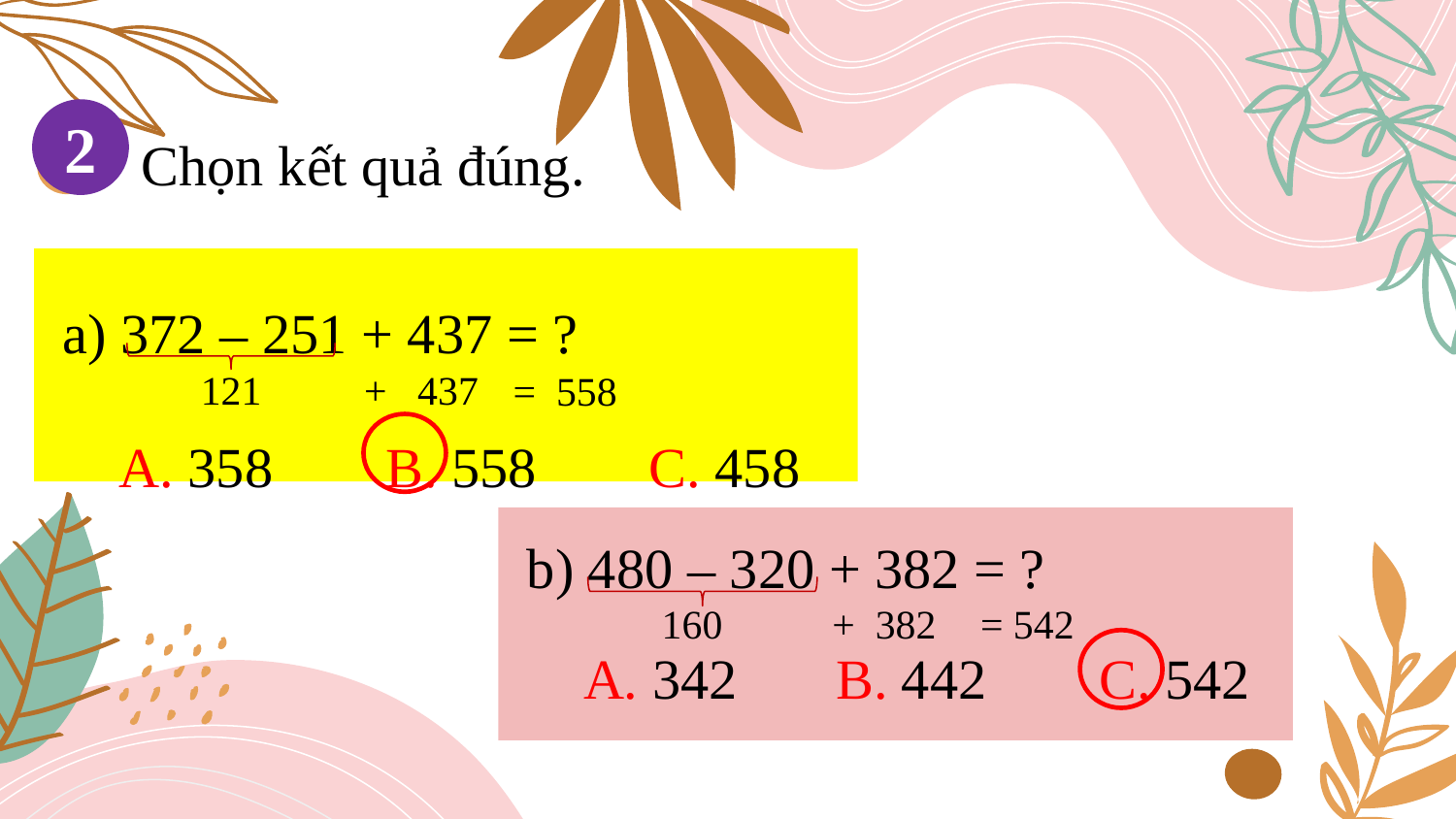

2
Chọn kết quả đúng.
 a) 372 – 251 + 437 = ?
     A. 358        B. 558        C. 458

121
+   437
=  558

 b) 480 – 320 + 382 = ?
     A. 342       B. 442        C. 542
160
+  382
= 542